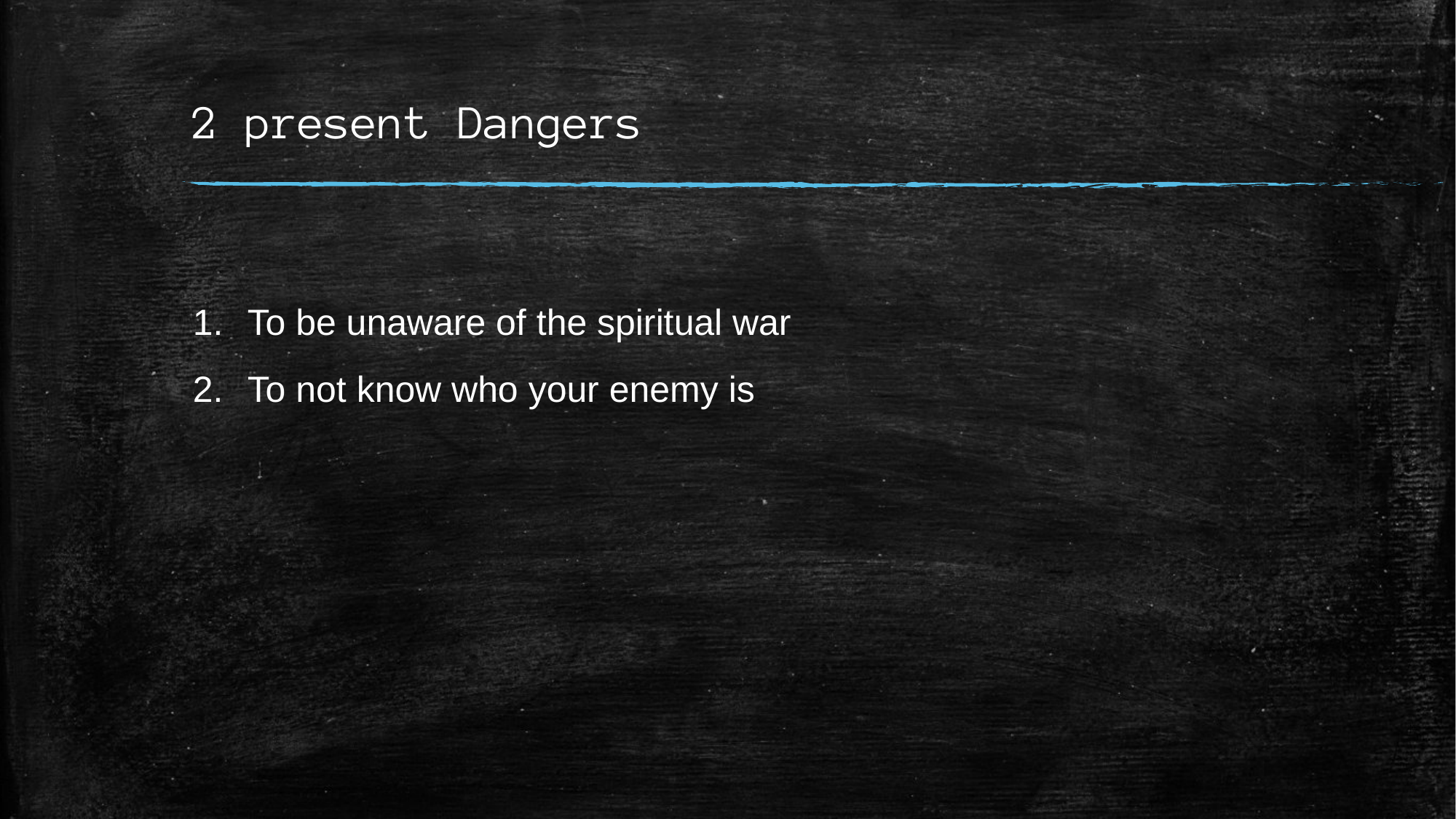

# 2 present Dangers

To be unaware of the spiritual war
To not know who your enemy is